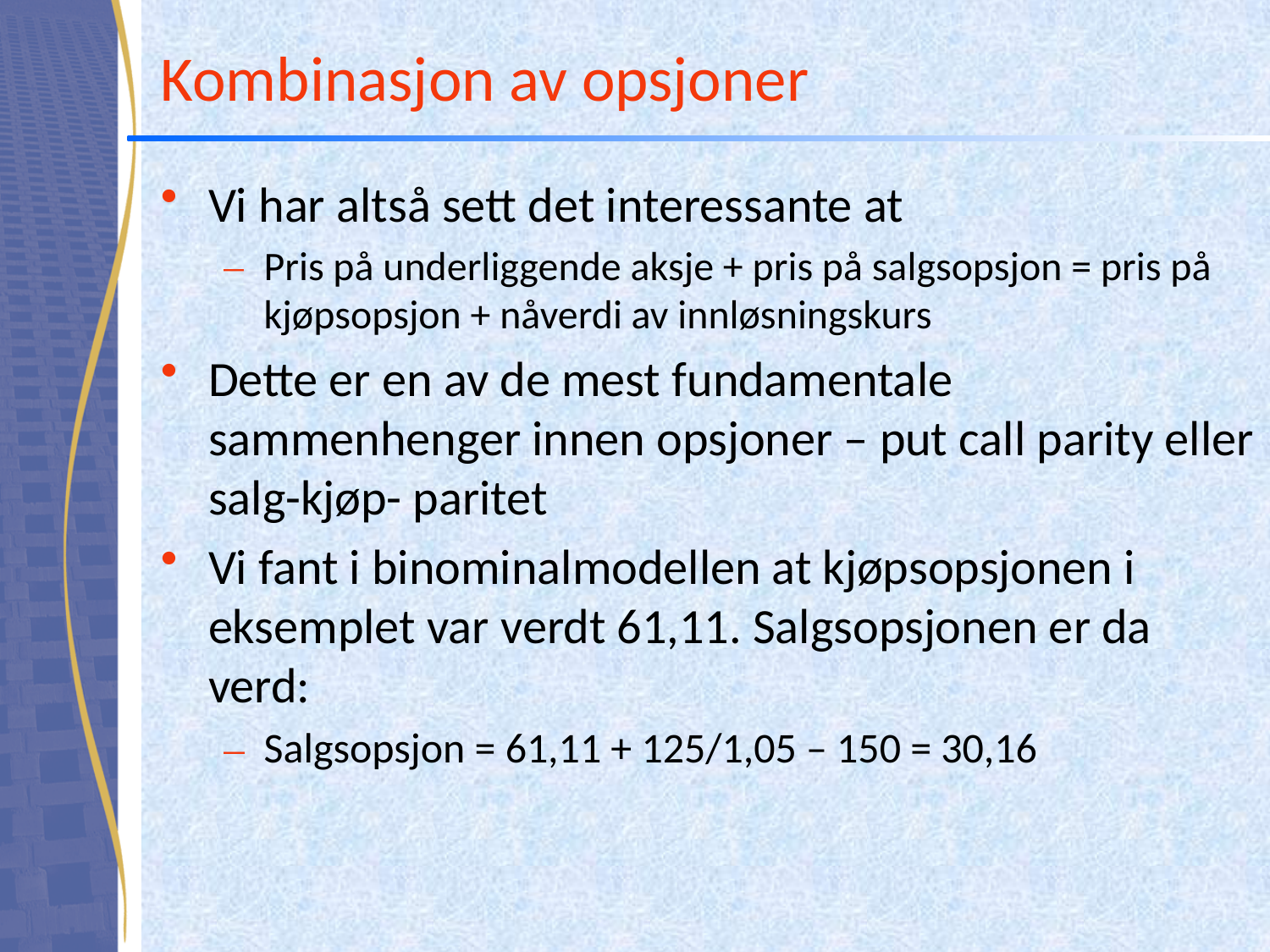

# Kombinasjon av opsjoner
Vi har altså sett det interessante at
Pris på underliggende aksje + pris på salgsopsjon = pris på kjøpsopsjon + nåverdi av innløsningskurs
Dette er en av de mest fundamentale sammenhenger innen opsjoner – put call parity eller salg-kjøp- paritet
Vi fant i binominalmodellen at kjøpsopsjonen i eksemplet var verdt 61,11. Salgsopsjonen er da verd:
Salgsopsjon = 61,11 + 125/1,05 – 150 = 30,16